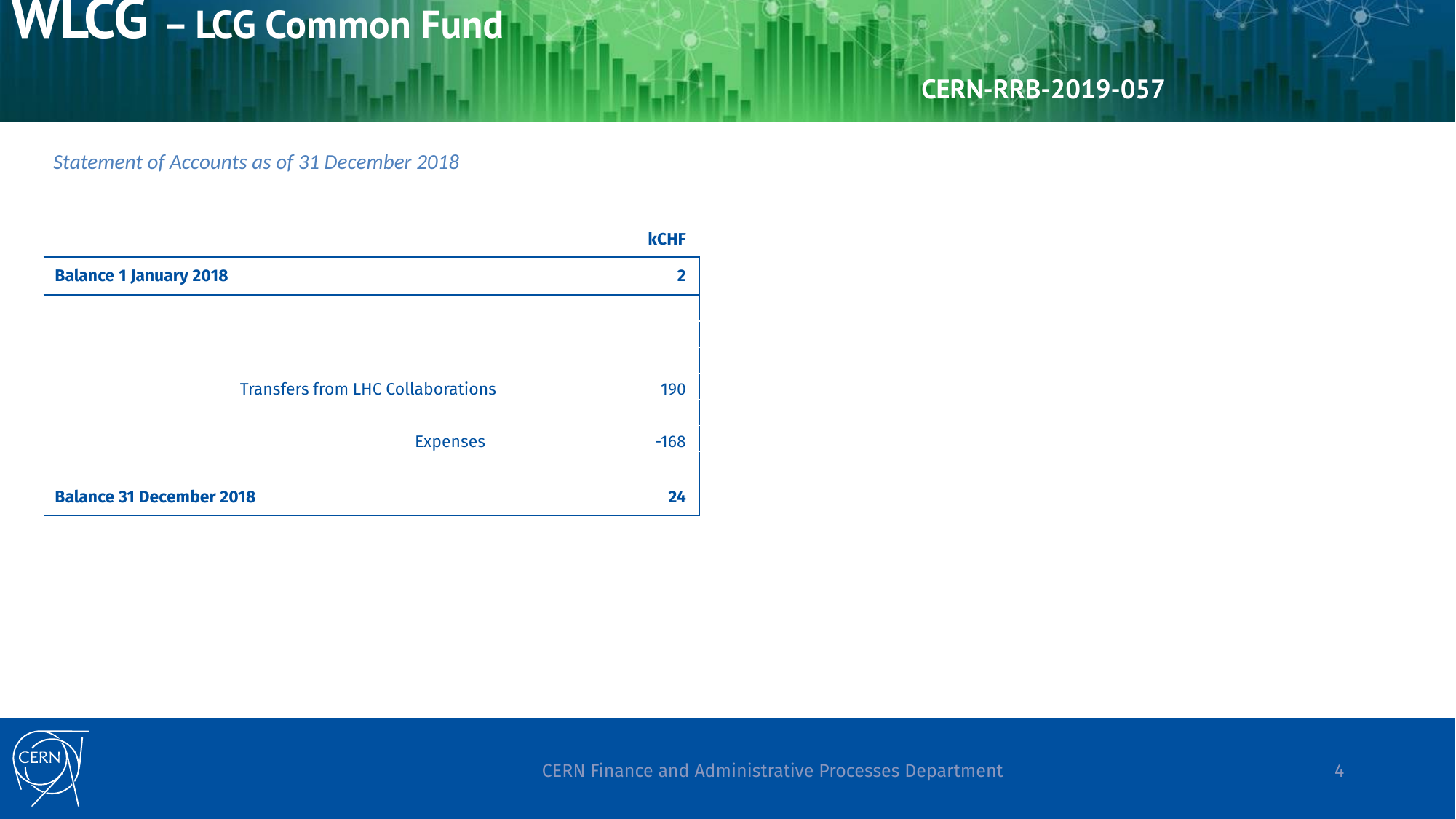

# WLCG – LCG Common Fund CERN-RRB-2019-057
Statement of Accounts as of 31 December 2018
|  | kCHF |
| --- | --- |
| Balance 1 January 2018 | 2 |
|  |  |
|  |  |
|  |  |
| Transfers from LHC Collaborations | 190 |
|  |  |
| Expenses | -168 |
|  |  |
| Balance 31 December 2018 | 24 |

CERN Finance and Administrative Processes Department

4